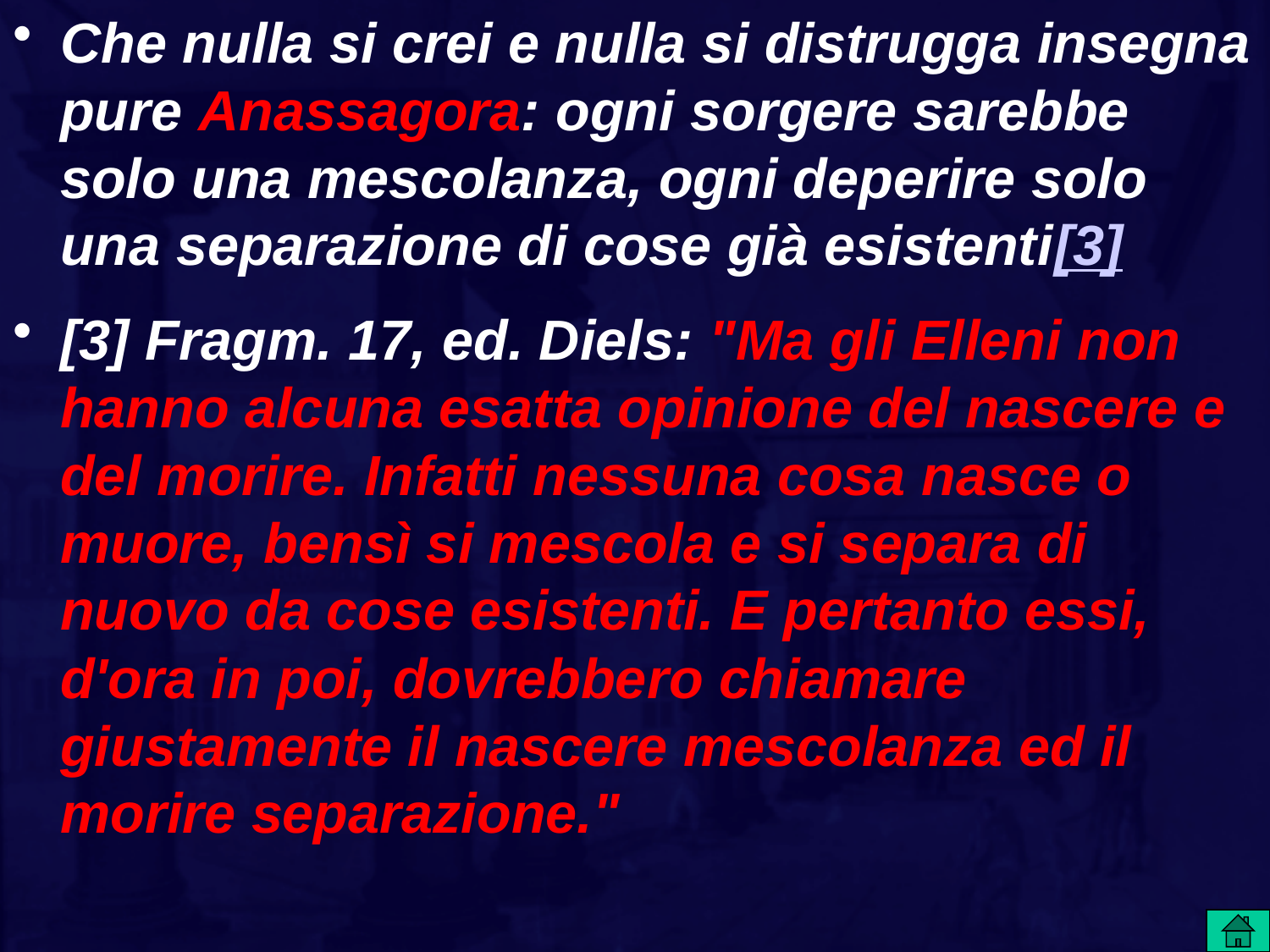

Che nulla si crei e nulla si distrugga insegna pure Anassagora: ogni sorgere sarebbe solo una mescolanza, ogni deperire solo una separazione di cose già esistenti[3]
[3] Fragm. 17, ed. Diels: "Ma gli Elleni non hanno alcuna esatta opinione del nascere e del morire. Infatti nessuna cosa nasce o muore, bensì si mescola e si separa di nuovo da cose esistenti. E pertanto essi, d'ora in poi, dovrebbero chiamare giustamente il nascere mescolanza ed il morire separazione."